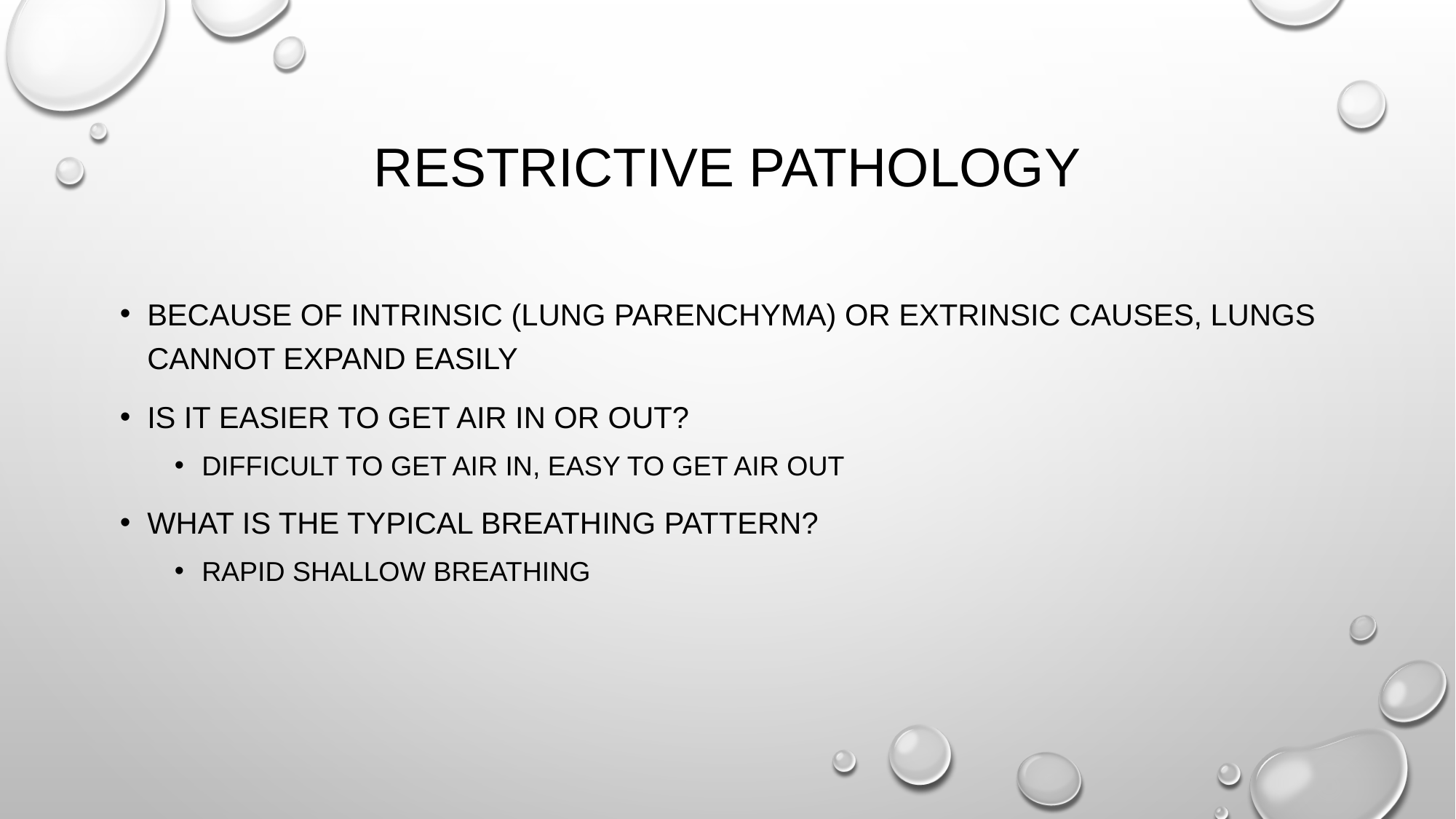

# Restrictive pathology
Because of intrinsic (lung parenchyma) or extrinsic causes, lungs cannot expand easily
Is it easier to get air in or out?
Difficult to get air in, easy to get air out
What is the typical breathing pattern?
Rapid shallow breathing